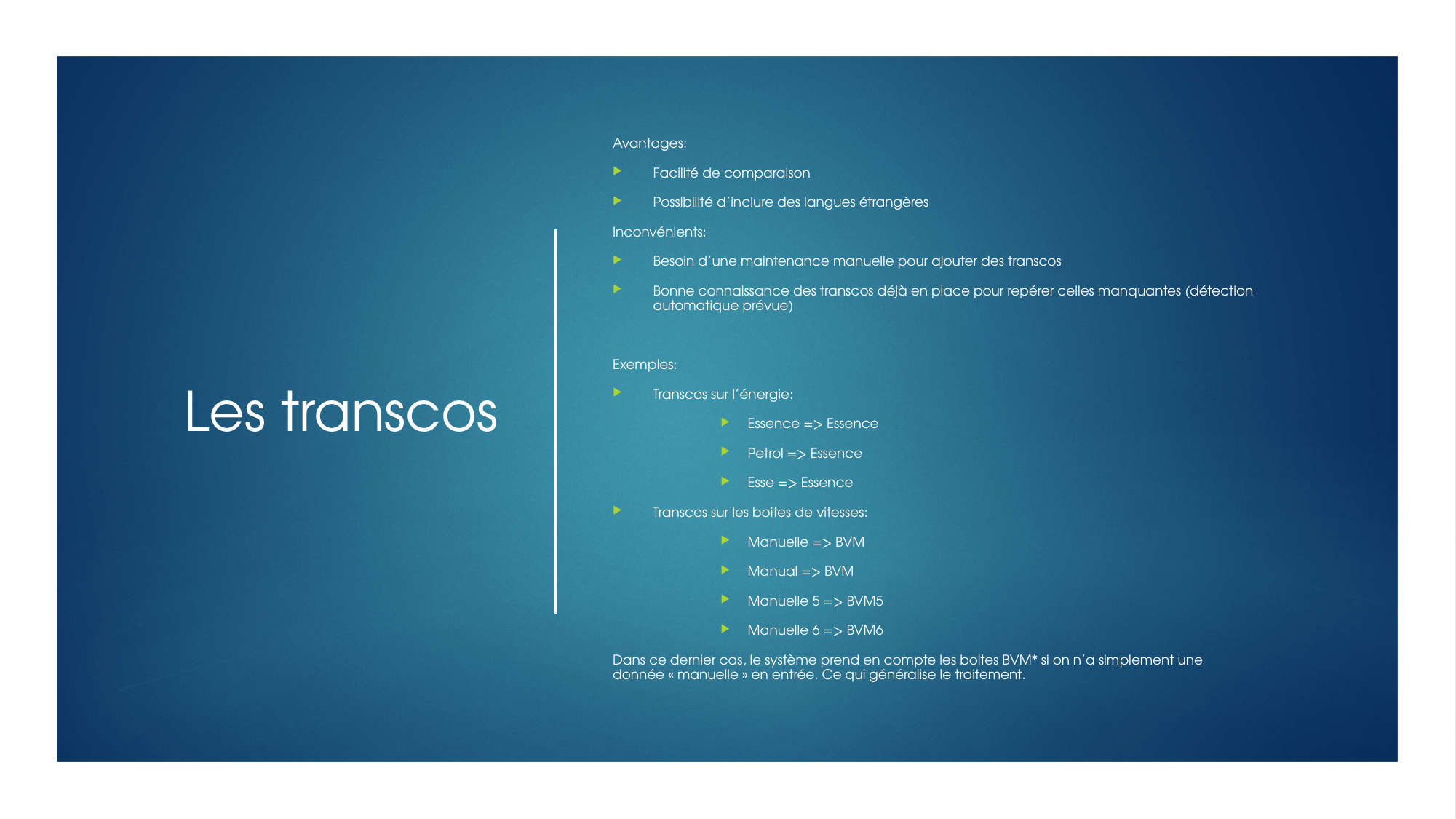

# Les transcos
Avantages:
Facilité de comparaison
Possibilité d’inclure des langues étrangères
Inconvénients:
Besoin d’une maintenance manuelle pour ajouter des transcos
Bonne connaissance des transcos déjà en place pour repérer celles manquantes (détection automatique prévue)

Exemples:
Transcos sur l’énergie:
Essence => Essence
Petrol => Essence
Esse => Essence
Transcos sur les boites de vitesses:
Manuelle => BVM
Manual => BVM
Manuelle 5 => BVM5
Manuelle 6 => BVM6
Dans ce dernier cas, le système prend en compte les boites BVM* si on n’a simplement une donnée « manuelle » en entrée. Ce qui généralise le traitement.